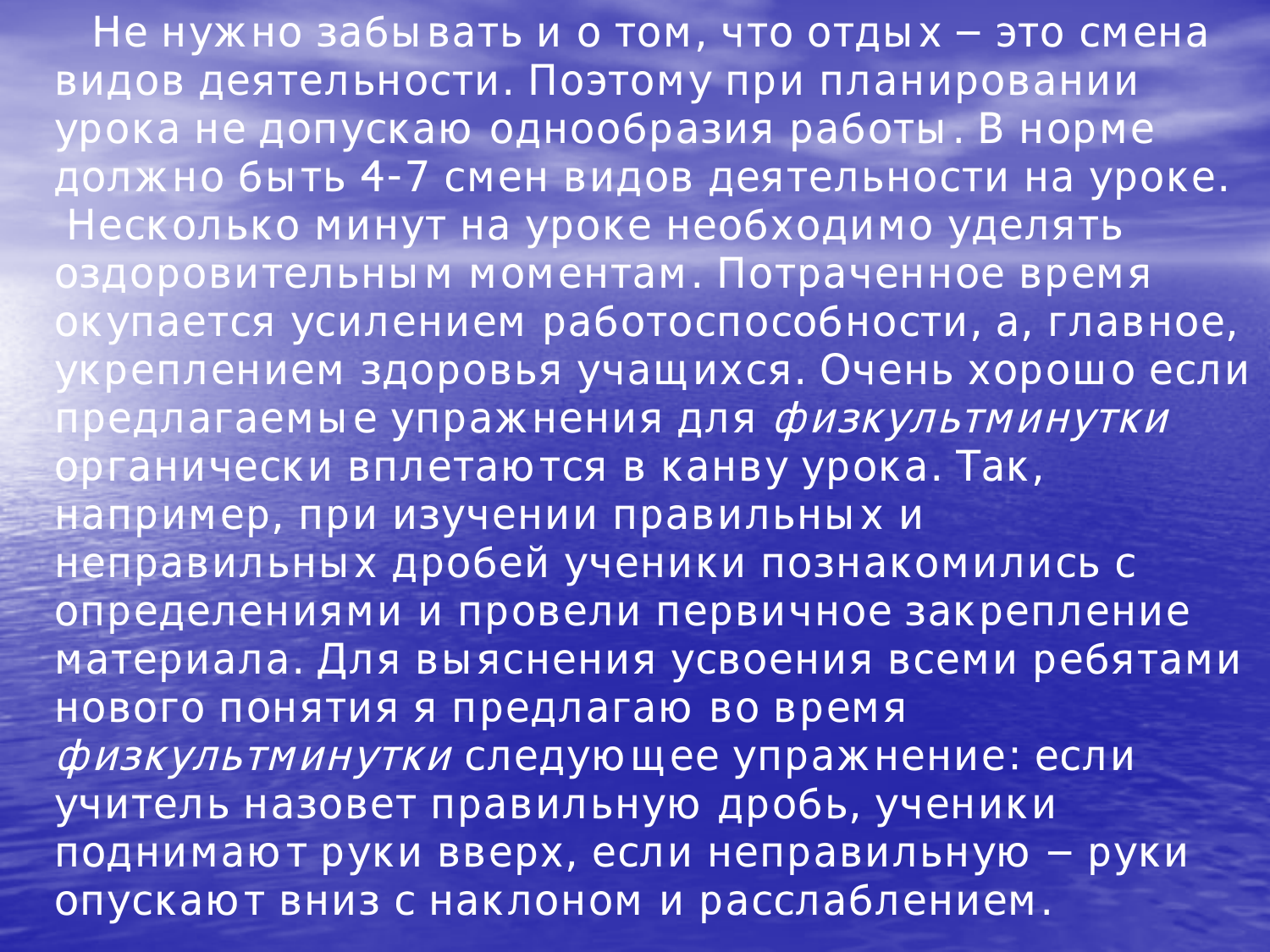

Не нужно забывать и о том, что отдых – это смена видов деятельности. Поэтому при планировании урока не допускаю однообразия работы. В норме должно быть 4-7 смен видов деятельности на уроке.
 Несколько минут на уроке необходимо уделять оздоровительным моментам. Потраченное время окупается усилением работоспособности, а, главное, укреплением здоровья учащихся. Очень хорошо если предлагаемые упражнения для физкультминутки органически вплетаются в канву урока. Так, например, при изучении правильных и неправильных дробей ученики познакомились с определениями и провели первичное закрепление материала. Для выяснения усвоения всеми ребятами нового понятия я предлагаю во время физкультминутки следующее упражнение: если учитель назовет правильную дробь, ученики поднимают руки вверх, если неправильную – руки опускают вниз с наклоном и расслаблением.